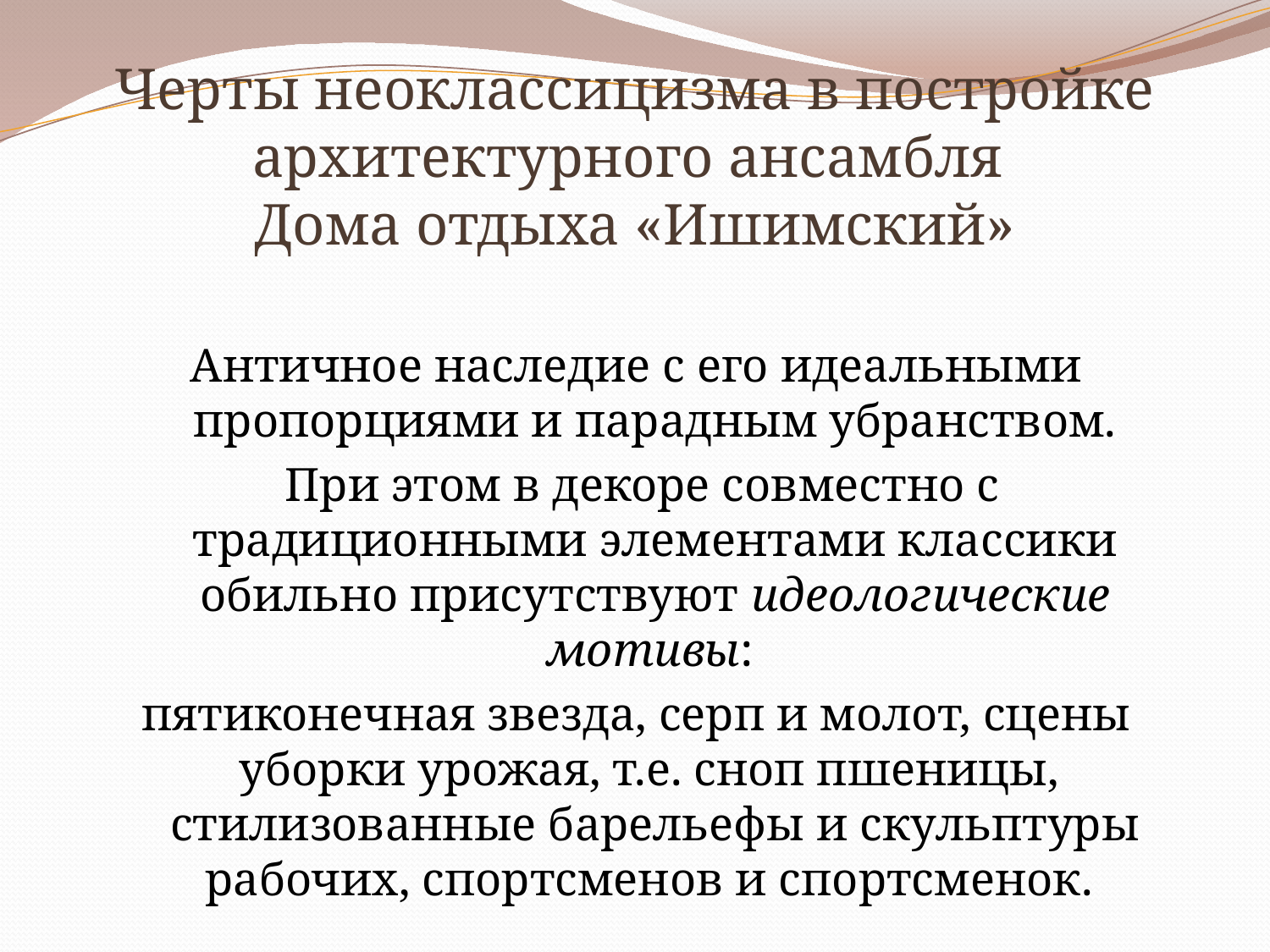

# Черты неоклассицизма в постройке архитектурного ансамбля Дома отдыха «Ишимский»

Античное наследие с его идеальными пропорциями и парадным убранством.
 При этом в декоре совместно с традиционными элементами классики обильно присутствуют идеологические мотивы:
пятиконечная звезда, серп и молот, сцены уборки урожая, т.е. сноп пшеницы,  стилизованные барельефы и скульптуры рабочих, спортсменов и спортсменок.